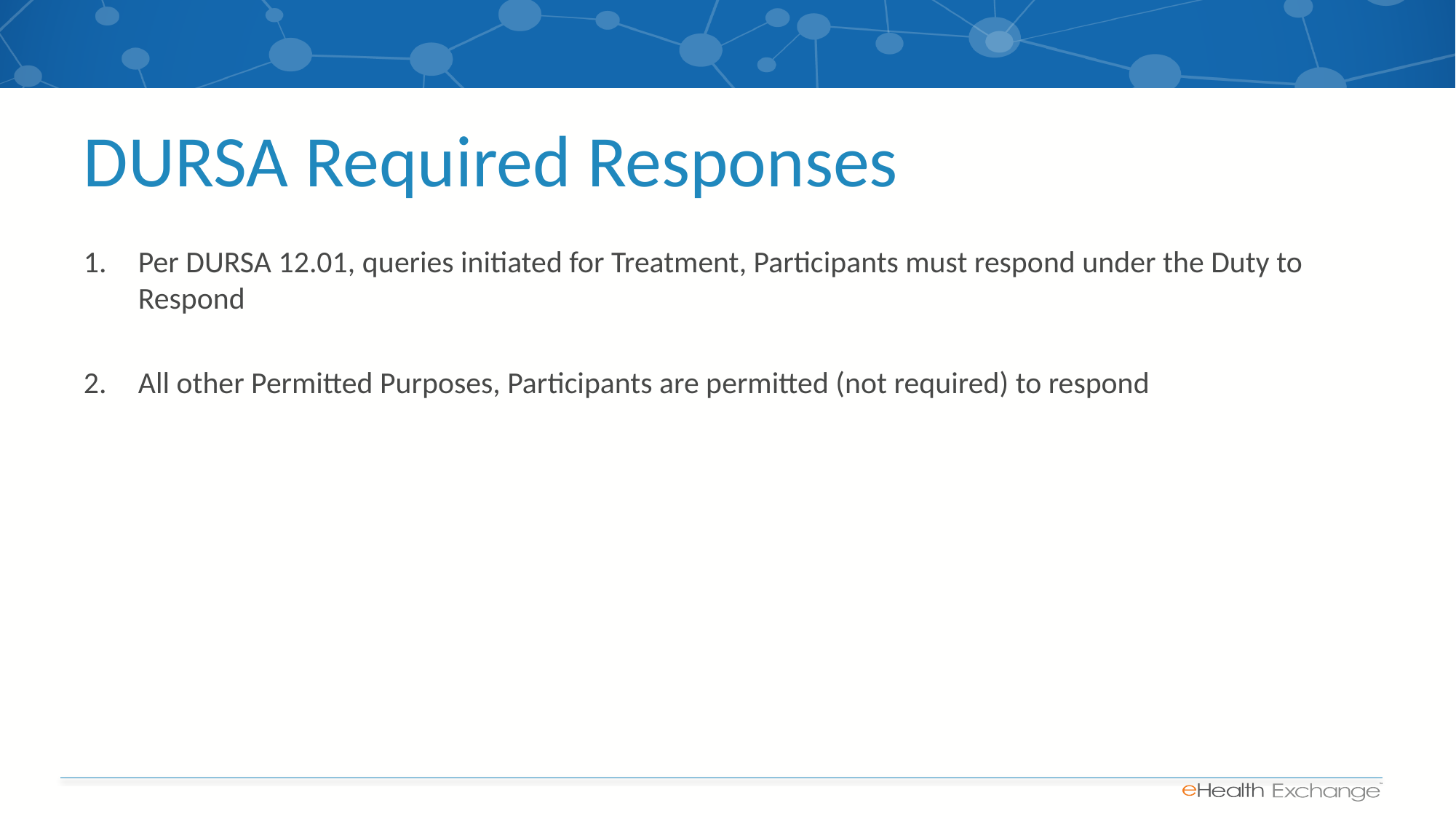

# DURSA Required Responses
Per DURSA 12.01, queries initiated for Treatment, Participants must respond under the Duty to Respond

All other Permitted Purposes, Participants are permitted (not required) to respond